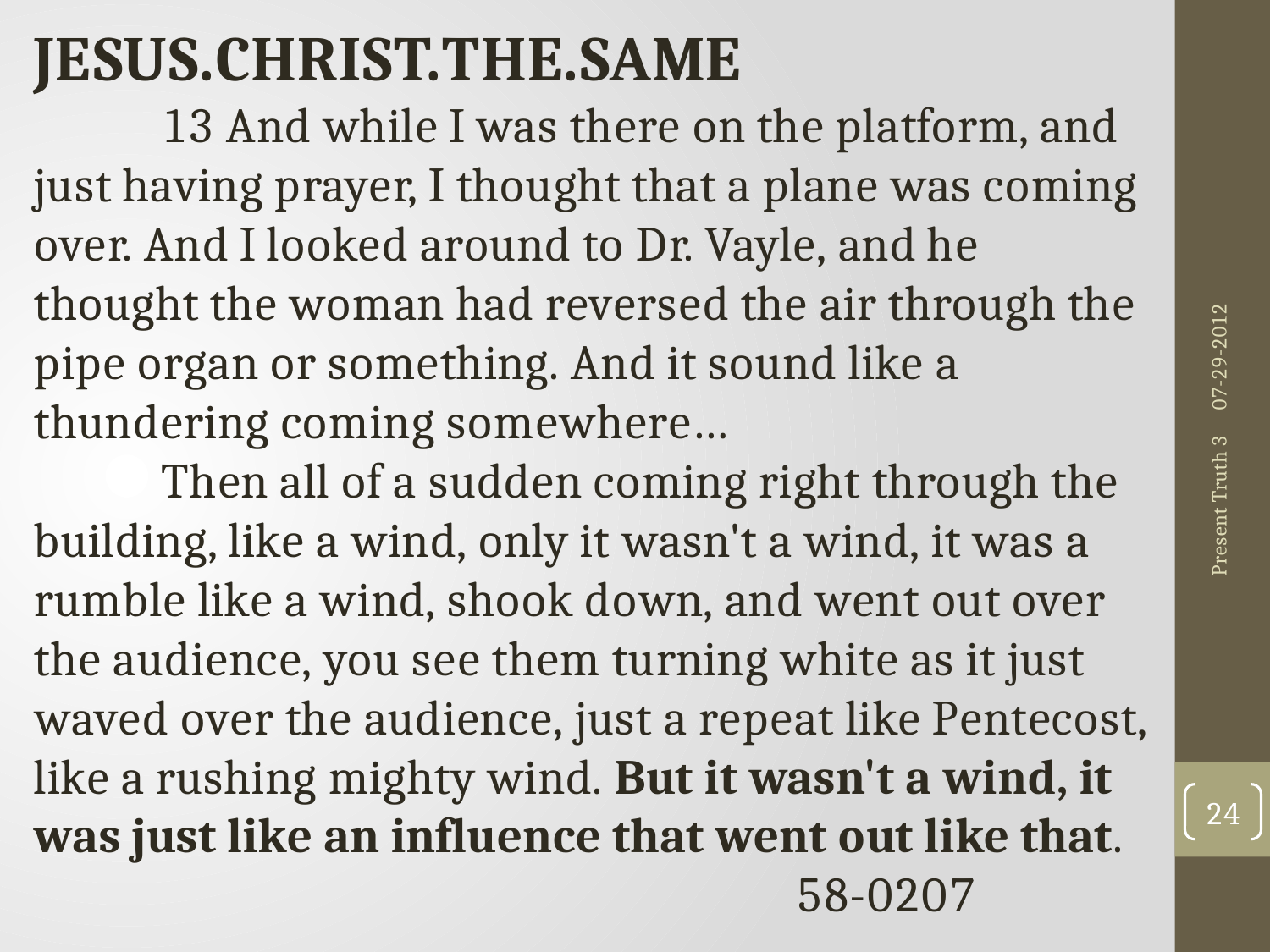

JESUS.CHRIST.THE.SAME
	13 And while I was there on the platform, and just having prayer, I thought that a plane was coming over. And I looked around to Dr. Vayle, and he thought the woman had reversed the air through the pipe organ or something. And it sound like a thundering coming somewhere…
	Then all of a sudden coming right through the building, like a wind, only it wasn't a wind, it was a rumble like a wind, shook down, and went out over the audience, you see them turning white as it just waved over the audience, just a repeat like Pentecost, like a rushing mighty wind. But it wasn't a wind, it was just like an influence that went out like that. 						58-0207

07-29-2012
Present Truth 3
24